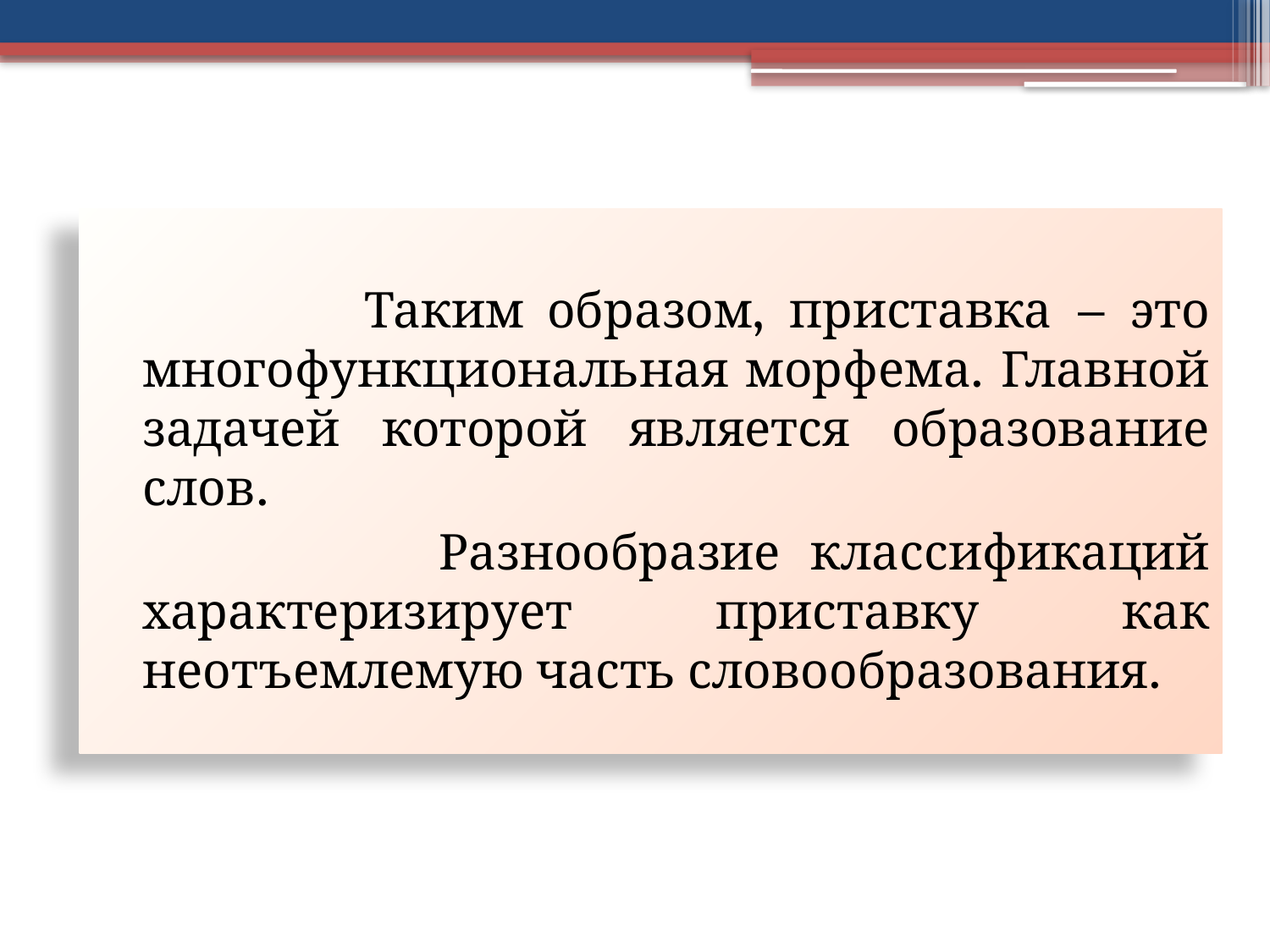

Таким образом, приставка – это многофункциональная морфема. Главной задачей которой является образование слов.
           Разнообразие классификаций характеризирует приставку как неотъемлемую часть словообразования.